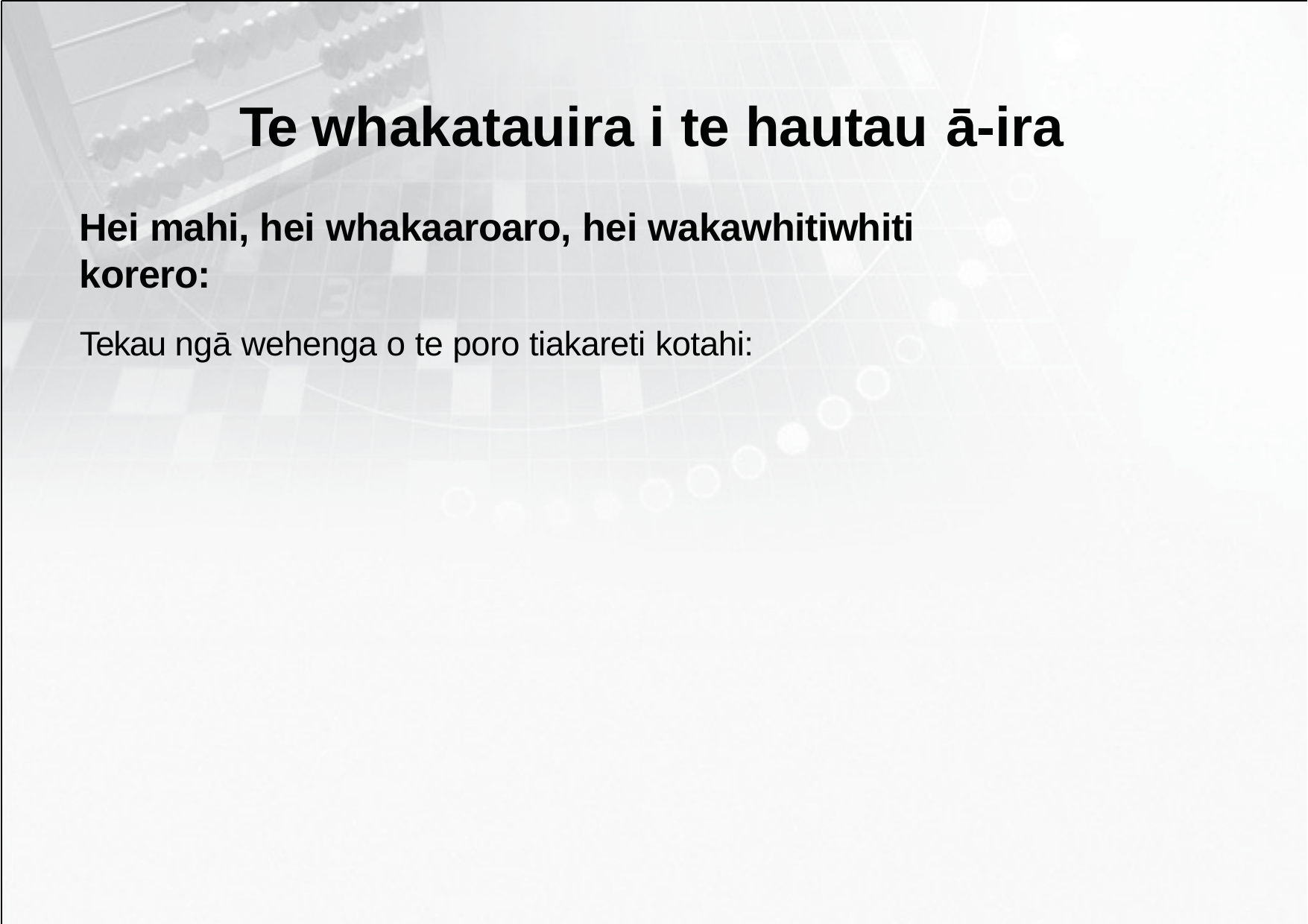

# Te whakatauira i te hautau ā-ira
Hei mahi, hei whakaaroaro, hei wakawhitiwhiti korero:
Tekau ngā wehenga o te poro tiakareti kotahi: